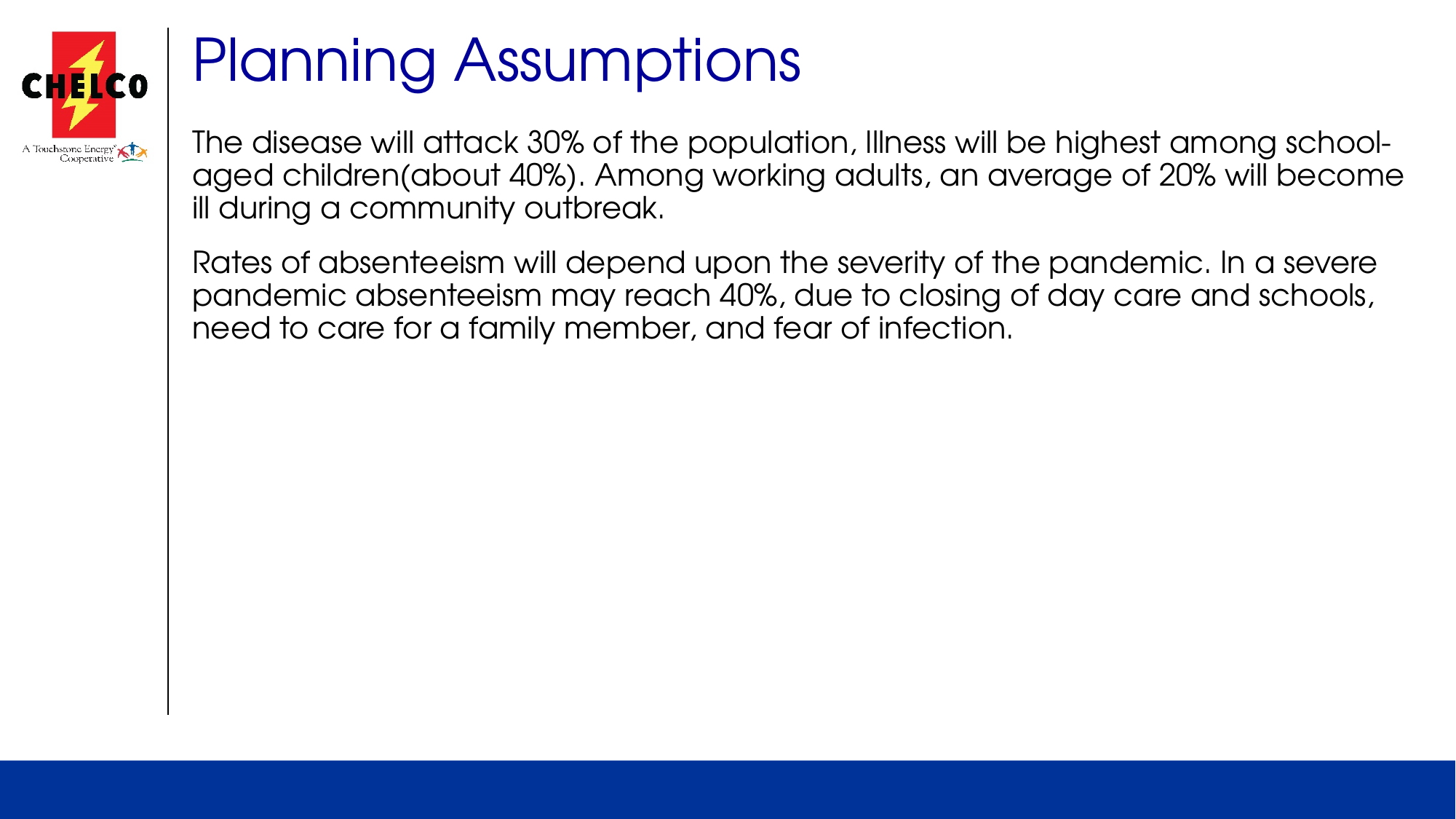

# Planning Assumptions
The disease will attack 30% of the population, Illness will be highest among school-aged children(about 40%). Among working adults, an average of 20% will become ill during a community outbreak.
Rates of absenteeism will depend upon the severity of the pandemic. In a severe pandemic absenteeism may reach 40%, due to closing of day care and schools, need to care for a family member, and fear of infection.